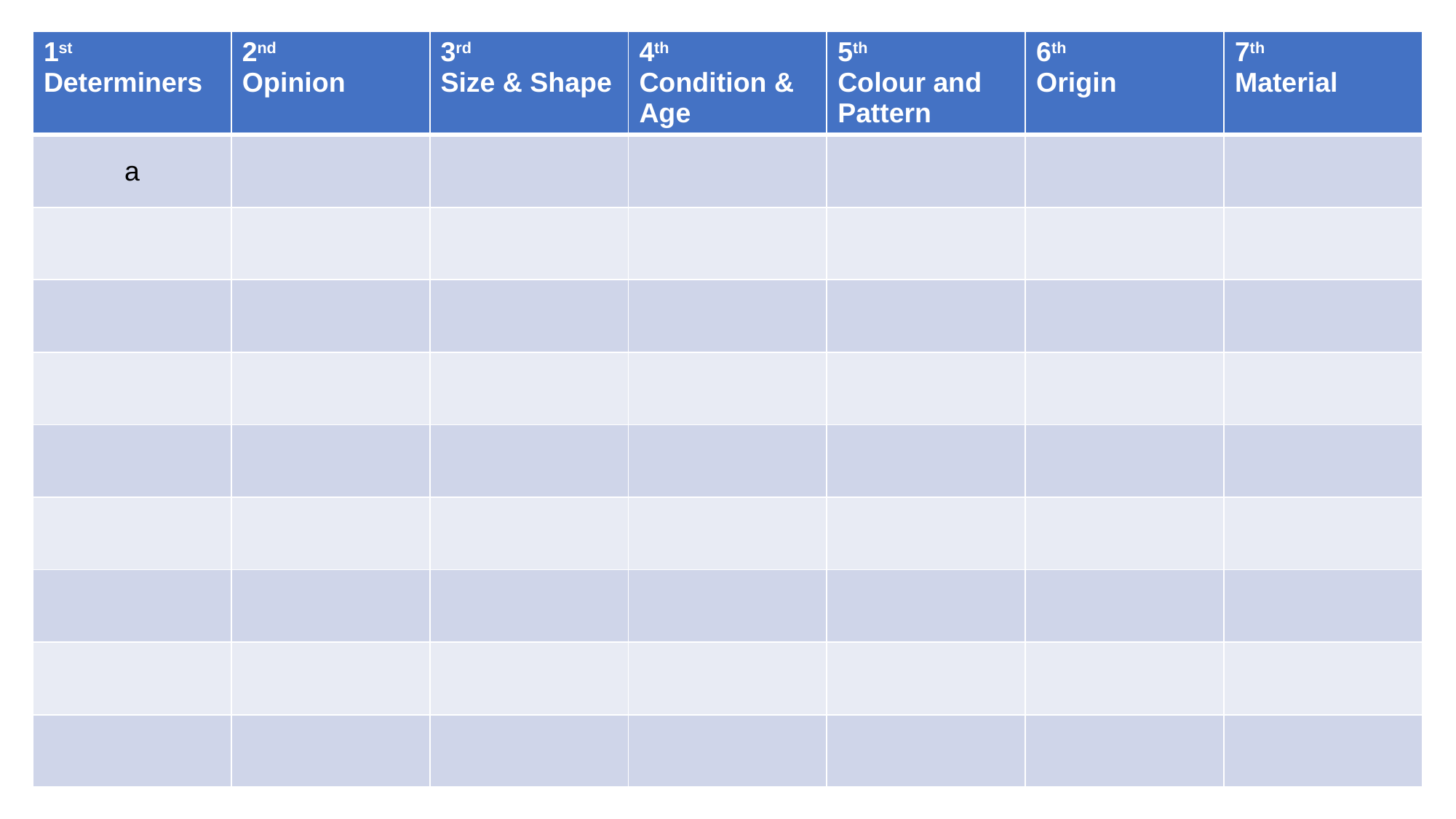

| 1st Determiners | 2nd Opinion | 3rd Size & Shape | 4th Condition & Age | 5th Colour and Pattern | 6th Origin | 7th Material |
| --- | --- | --- | --- | --- | --- | --- |
| a |  |  |  |  |  |  |
|  |  |  |  |  |  |  |
|  |  |  |  |  |  |  |
|  |  |  |  |  |  |  |
|  |  |  |  |  |  |  |
|  |  |  |  |  |  |  |
|  |  |  |  |  |  |  |
|  |  |  |  |  |  |  |
|  |  |  |  |  |  |  |